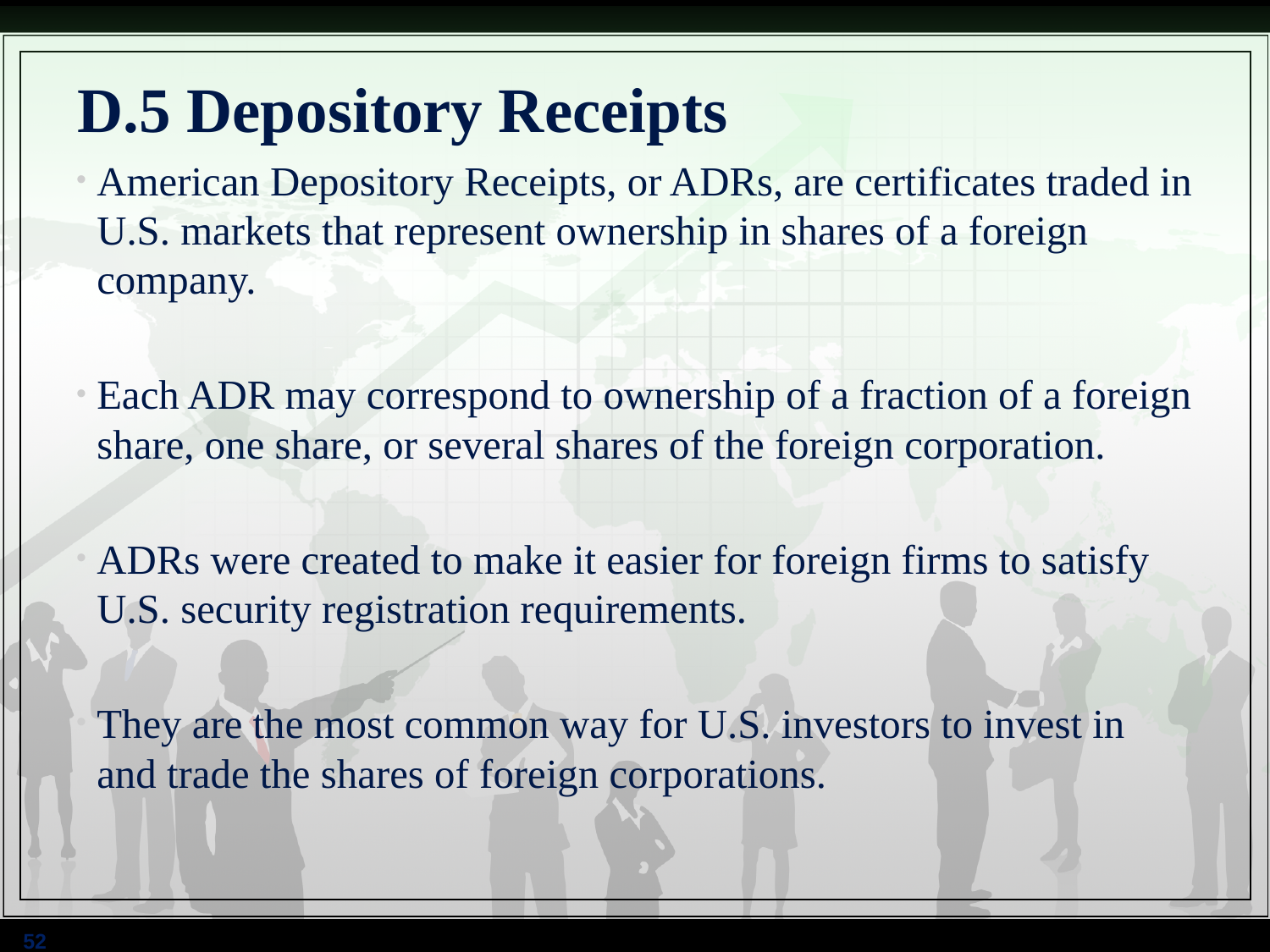

# D.5 Depository Receipts
American Depository Receipts, or ADRs, are certificates traded in U.S. markets that represent ownership in shares of a foreign company.

Each ADR may correspond to ownership of a fraction of a foreign share, one share, or several shares of the foreign corporation.

ADRs were created to make it easier for foreign firms to satisfy U.S. security registration requirements.

They are the most common way for U.S. investors to invest in and trade the shares of foreign corporations.
52